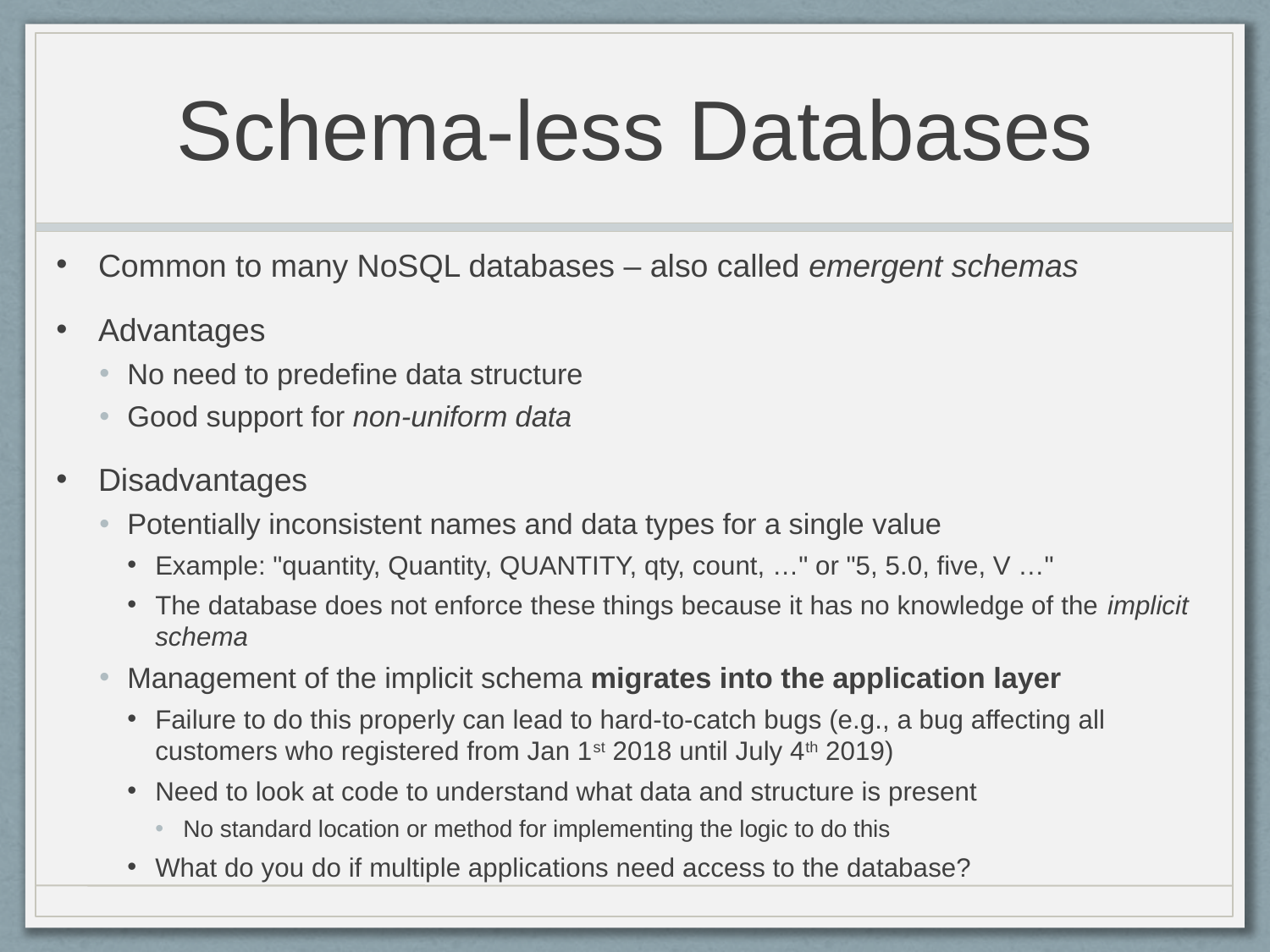

# Schema-less Databases
Common to many NoSQL databases – also called emergent schemas
Advantages
No need to predefine data structure
Good support for non-uniform data
Disadvantages
Potentially inconsistent names and data types for a single value
Example: "quantity, Quantity, QUANTITY, qty, count, …" or "5, 5.0, five, V …"
The database does not enforce these things because it has no knowledge of the implicit schema
Management of the implicit schema migrates into the application layer
Failure to do this properly can lead to hard-to-catch bugs (e.g., a bug affecting all customers who registered from Jan 1st 2018 until July 4th 2019)
Need to look at code to understand what data and structure is present
No standard location or method for implementing the logic to do this
What do you do if multiple applications need access to the database?